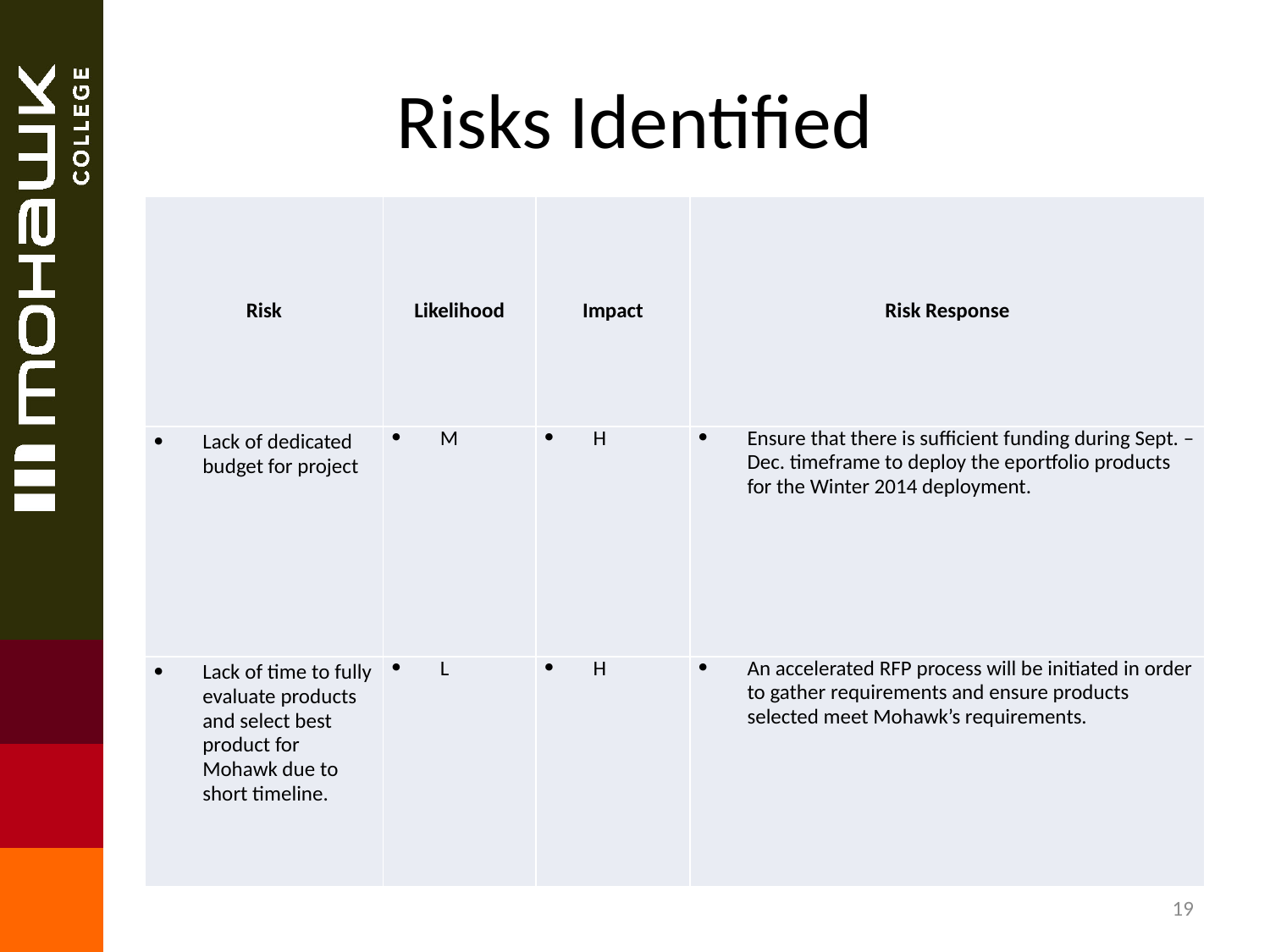

# Risks Identified
| Risk | Likelihood | Impact | Risk Response |
| --- | --- | --- | --- |
| Lack of dedicated budget for project | M | H | Ensure that there is sufficient funding during Sept. – Dec. timeframe to deploy the eportfolio products for the Winter 2014 deployment. |
| Lack of time to fully evaluate products and select best product for Mohawk due to short timeline. | L | H | An accelerated RFP process will be initiated in order to gather requirements and ensure products selected meet Mohawk’s requirements. |
19